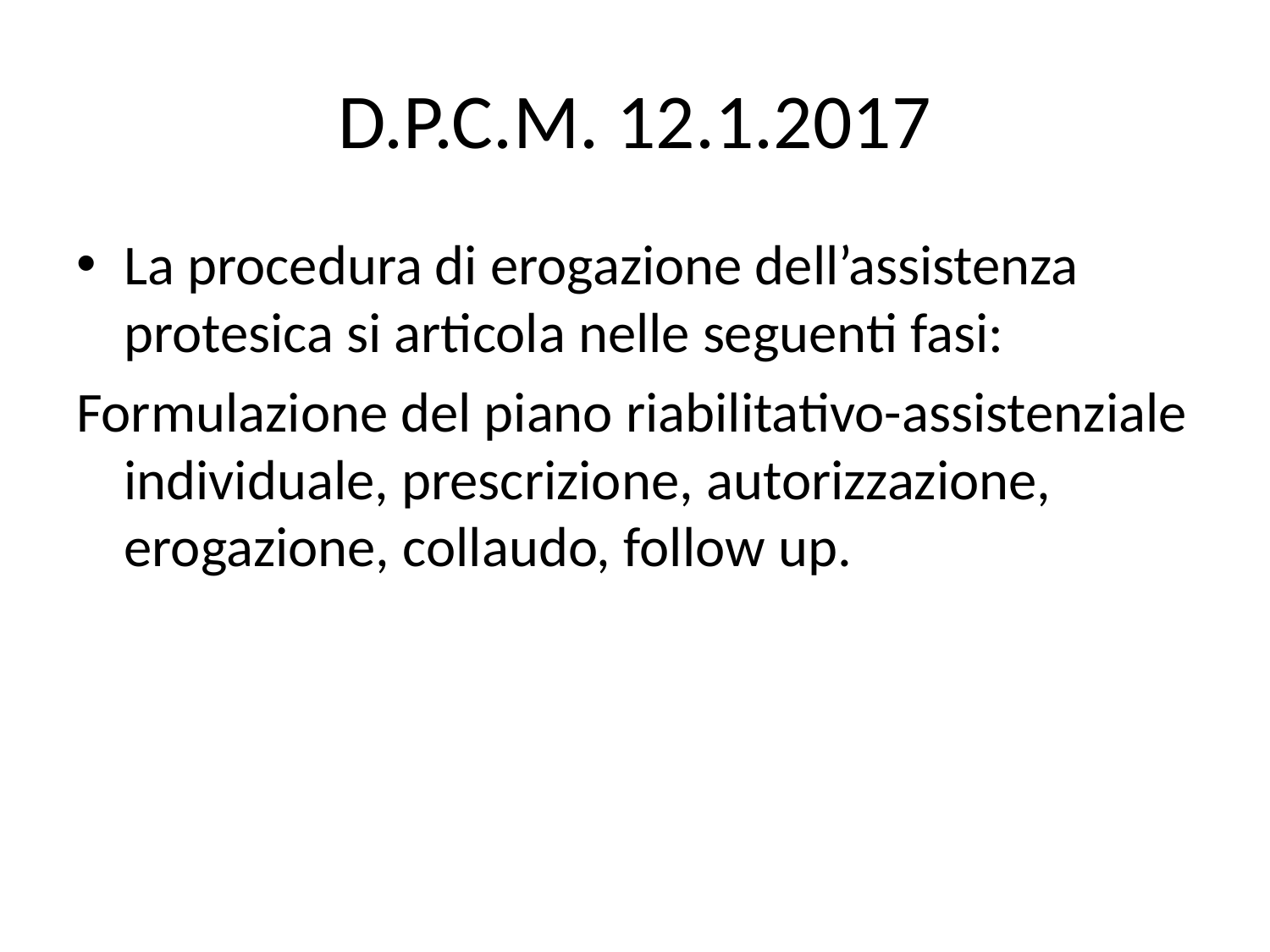

# D.P.C.M. 12.1.2017
La procedura di erogazione dell’assistenza protesica si articola nelle seguenti fasi:
Formulazione del piano riabilitativo-assistenziale individuale, prescrizione, autorizzazione,  erogazione, collaudo, follow up.